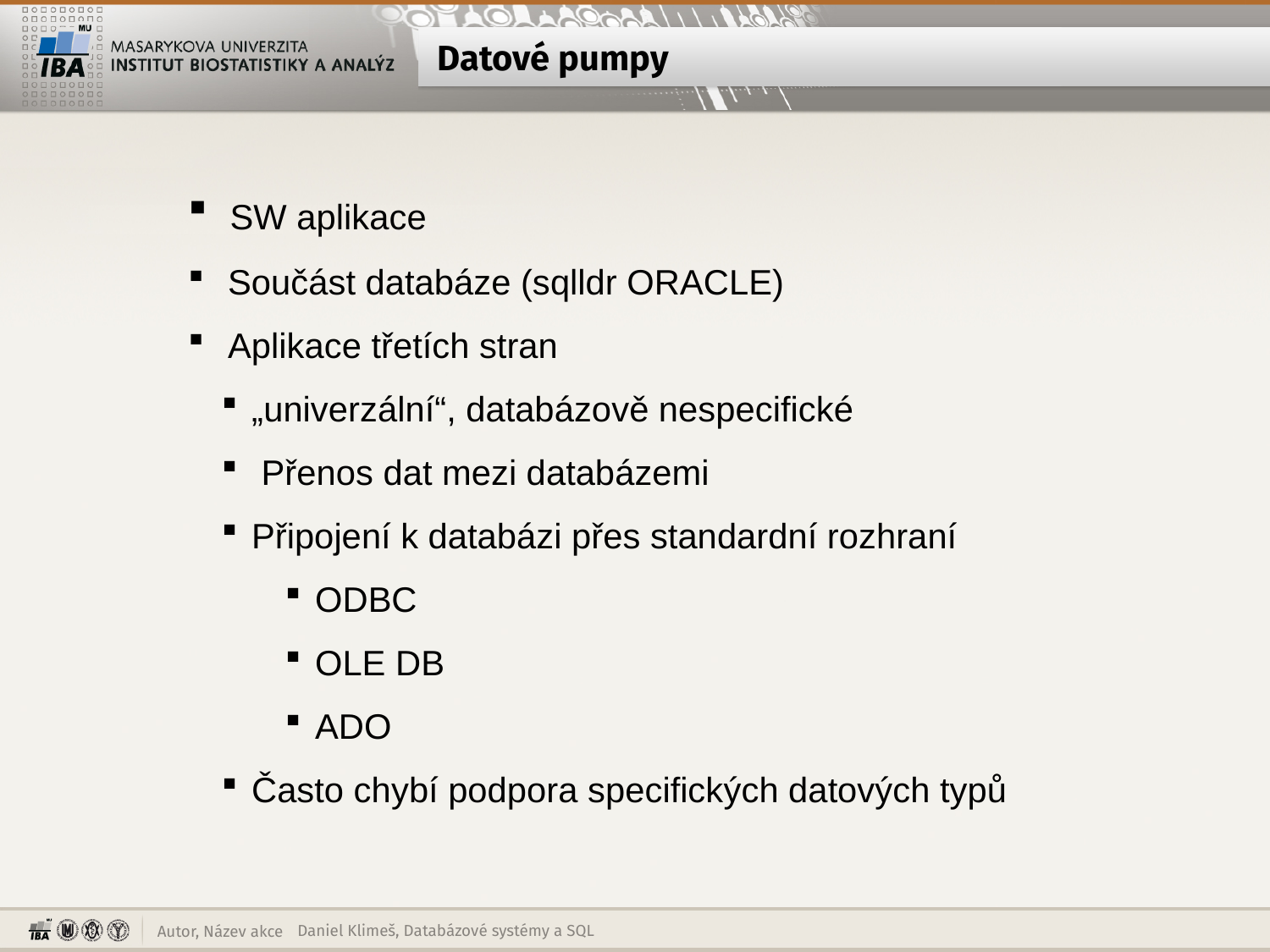

# Datové pumpy
 SW aplikace
 Součást databáze (sqlldr ORACLE)
 Aplikace třetích stran
„univerzální“, databázově nespecifické
 Přenos dat mezi databázemi
Připojení k databázi přes standardní rozhraní
ODBC
OLE DB
ADO
Často chybí podpora specifických datových typů

Daniel Klimeš, Databázové systémy a SQL